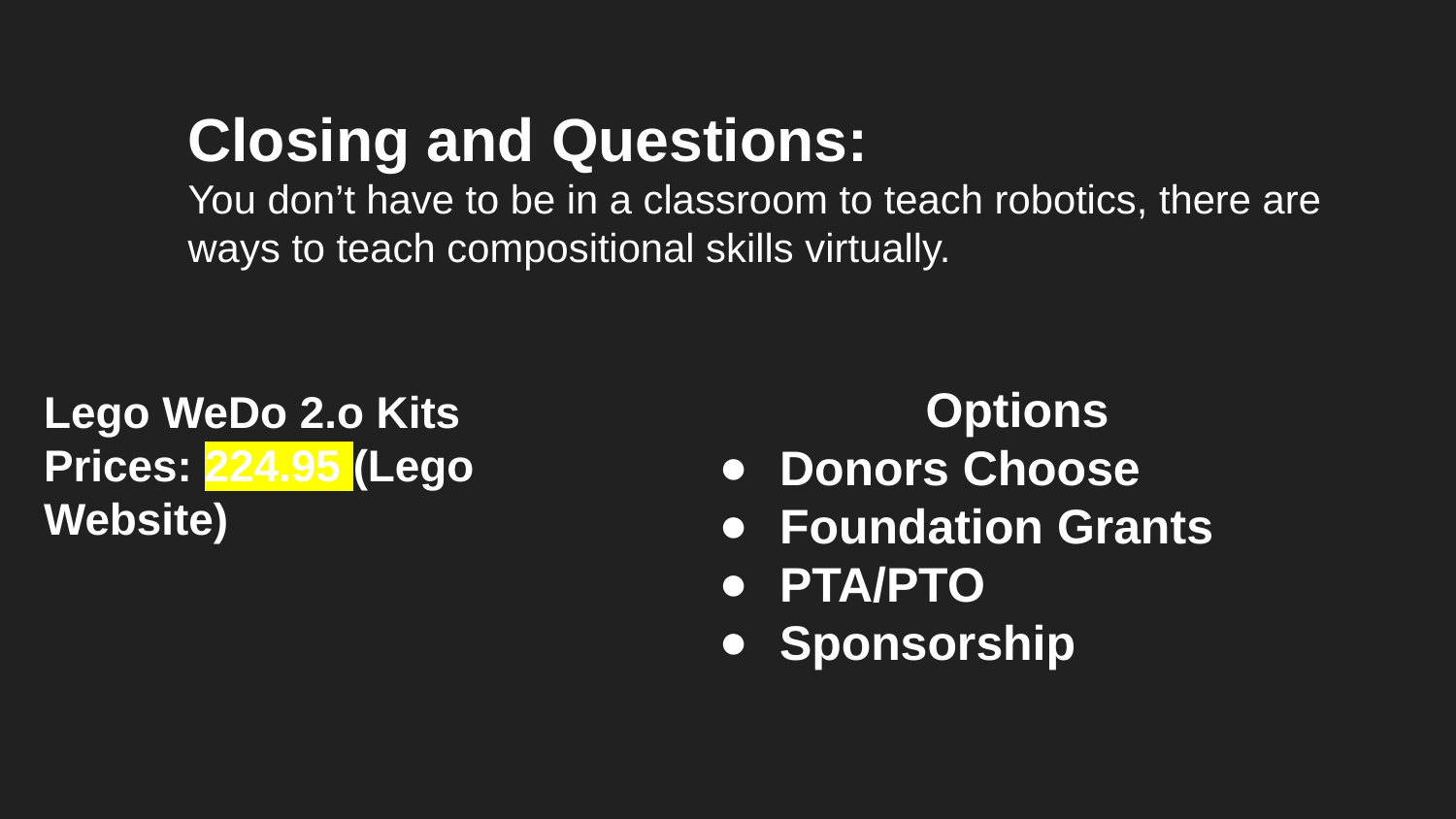

Closing and Questions:
You don’t have to be in a classroom to teach robotics, there are ways to teach compositional skills virtually.

Options
Donors Choose
Foundation Grants
PTA/PTO
Sponsorship
Lego WeDo 2.o Kits
Prices: 224.95 (Lego Website)